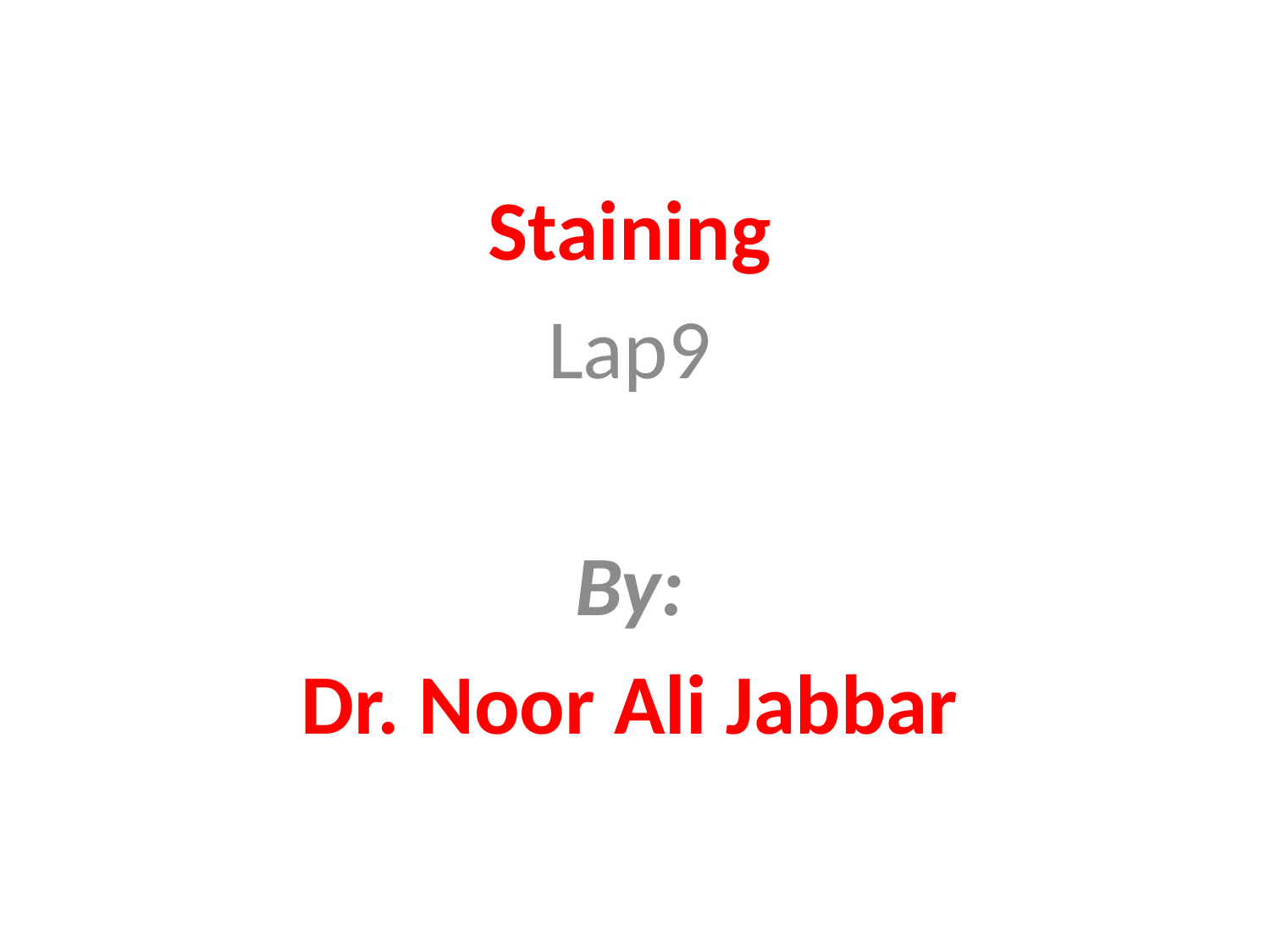

Staining
Lap9

By:
Dr. Noor Ali Jabbar